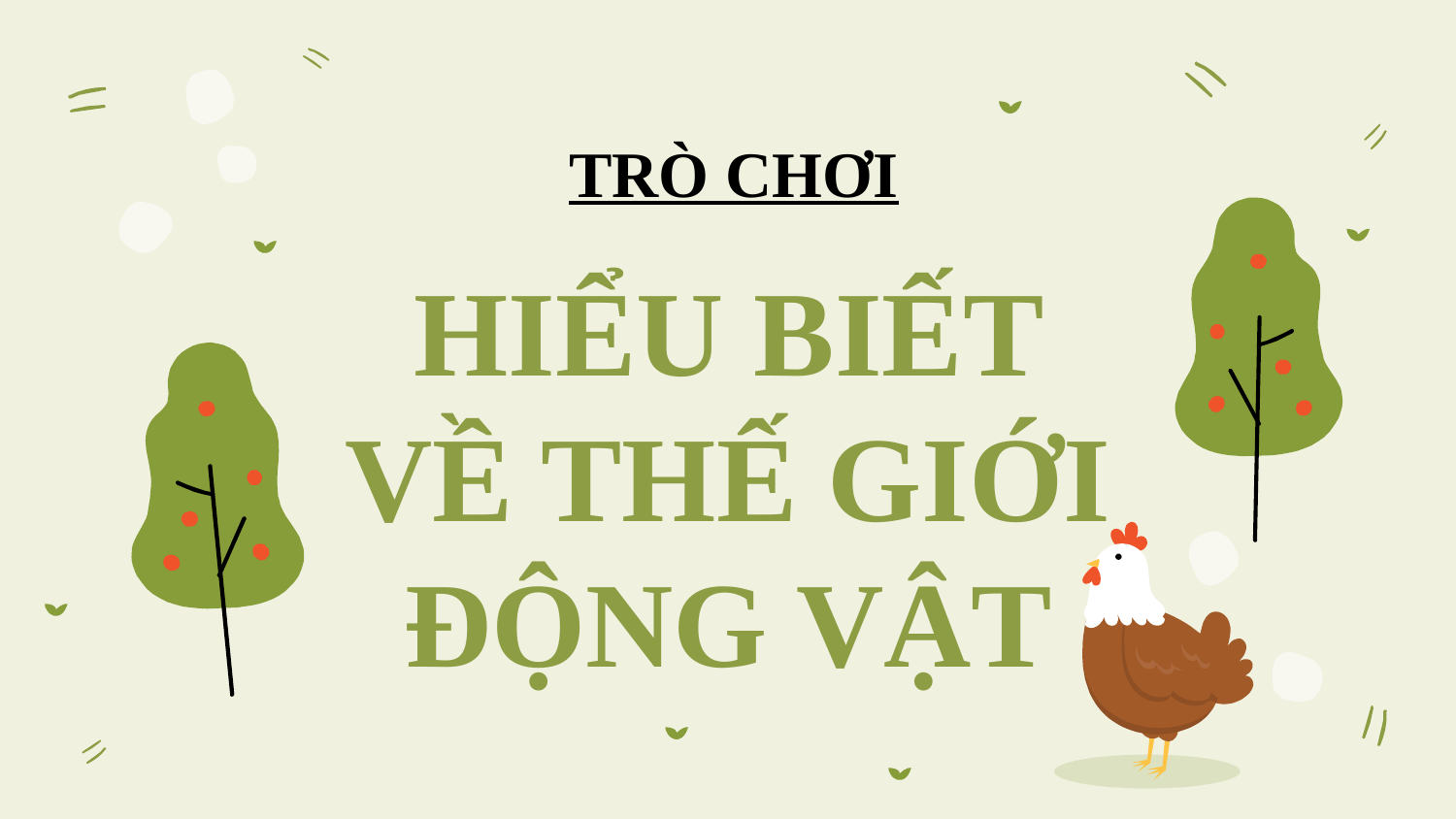

TRÒ CHƠI

# HIỂU BIẾT VỀ THẾ GIỚI ĐỘNG VẬT